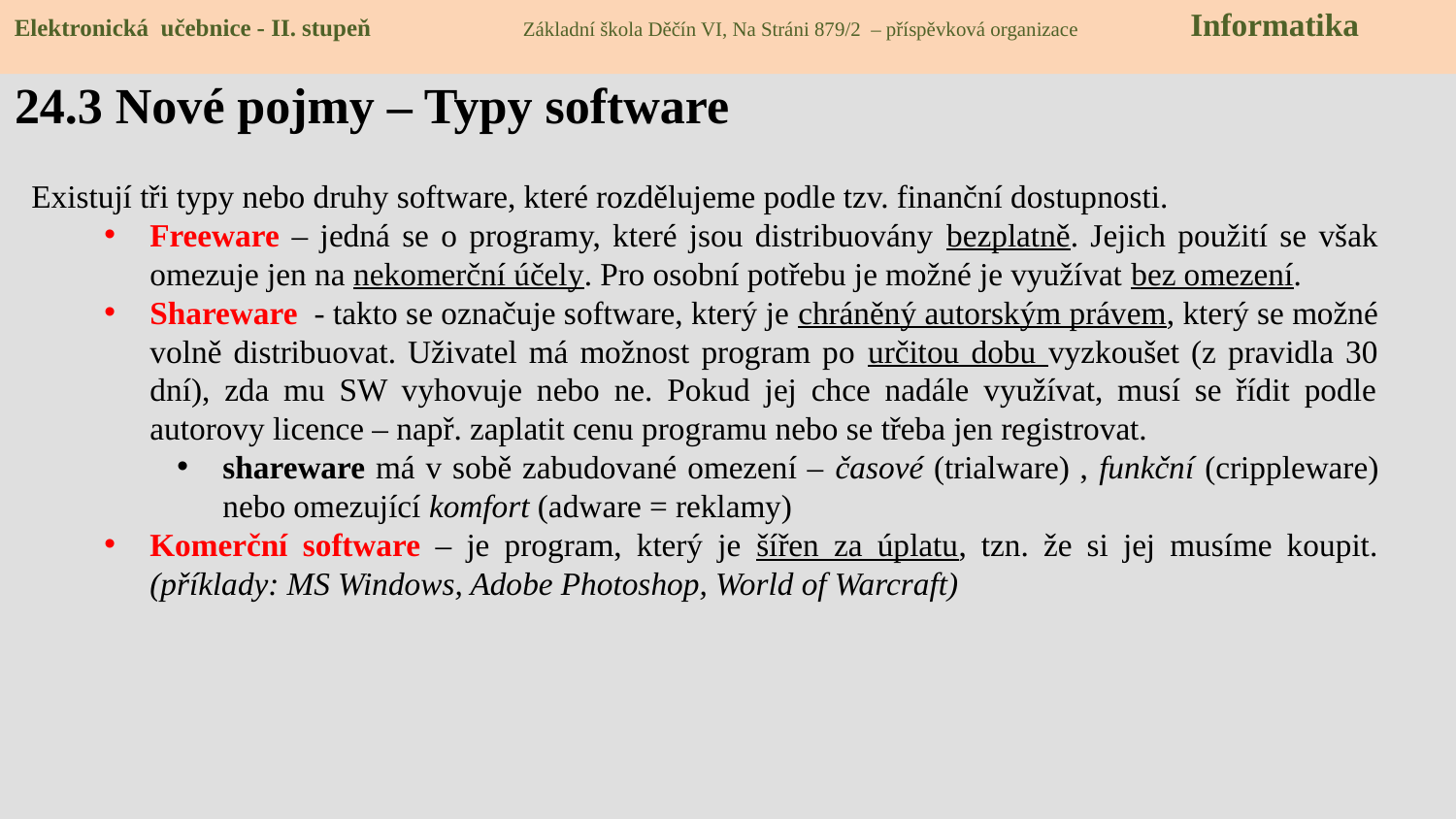

Elektronická  učebnice - II. stupeň                         Základní škola Děčín VI, Na Stráni 879/2  – příspěvková organizace                      Informatika

# 24.3 Nové pojmy – Typy software
Existují tři typy nebo druhy software, které rozdělujeme podle tzv. finanční dostupnosti.
Freeware – jedná se o programy, které jsou distribuovány bezplatně. Jejich použití se však omezuje jen na nekomerční účely. Pro osobní potřebu je možné je využívat bez omezení.
Shareware  - takto se označuje software, který je chráněný autorským právem, který se možné volně distribuovat. Uživatel má možnost program po určitou dobu vyzkoušet (z pravidla 30 dní), zda mu SW vyhovuje nebo ne. Pokud jej chce nadále využívat, musí se řídit podle autorovy licence – např. zaplatit cenu programu nebo se třeba jen registrovat.
shareware má v sobě zabudované omezení – časové (trialware) , funkční (crippleware) nebo omezující komfort (adware = reklamy)
Komerční software – je program, který je šířen za úplatu, tzn. že si jej musíme koupit. (příklady: MS Windows, Adobe Photoshop, World of Warcraft)